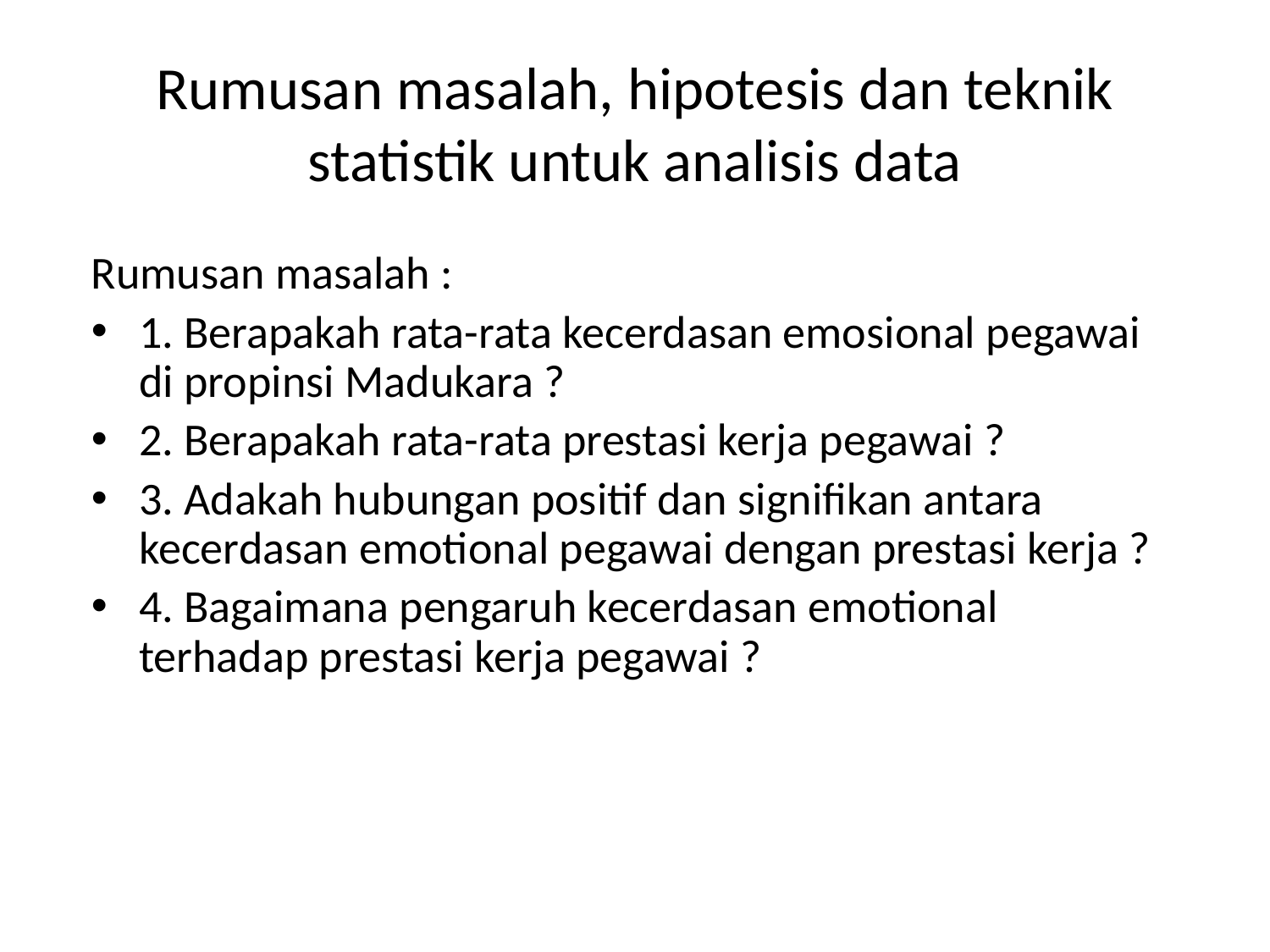

# Rumusan masalah, hipotesis dan teknik statistik untuk analisis data
Rumusan masalah :
1. Berapakah rata-rata kecerdasan emosional pegawai di propinsi Madukara ?
2. Berapakah rata-rata prestasi kerja pegawai ?
3. Adakah hubungan positif dan signifikan antara kecerdasan emotional pegawai dengan prestasi kerja ?
4. Bagaimana pengaruh kecerdasan emotional terhadap prestasi kerja pegawai ?